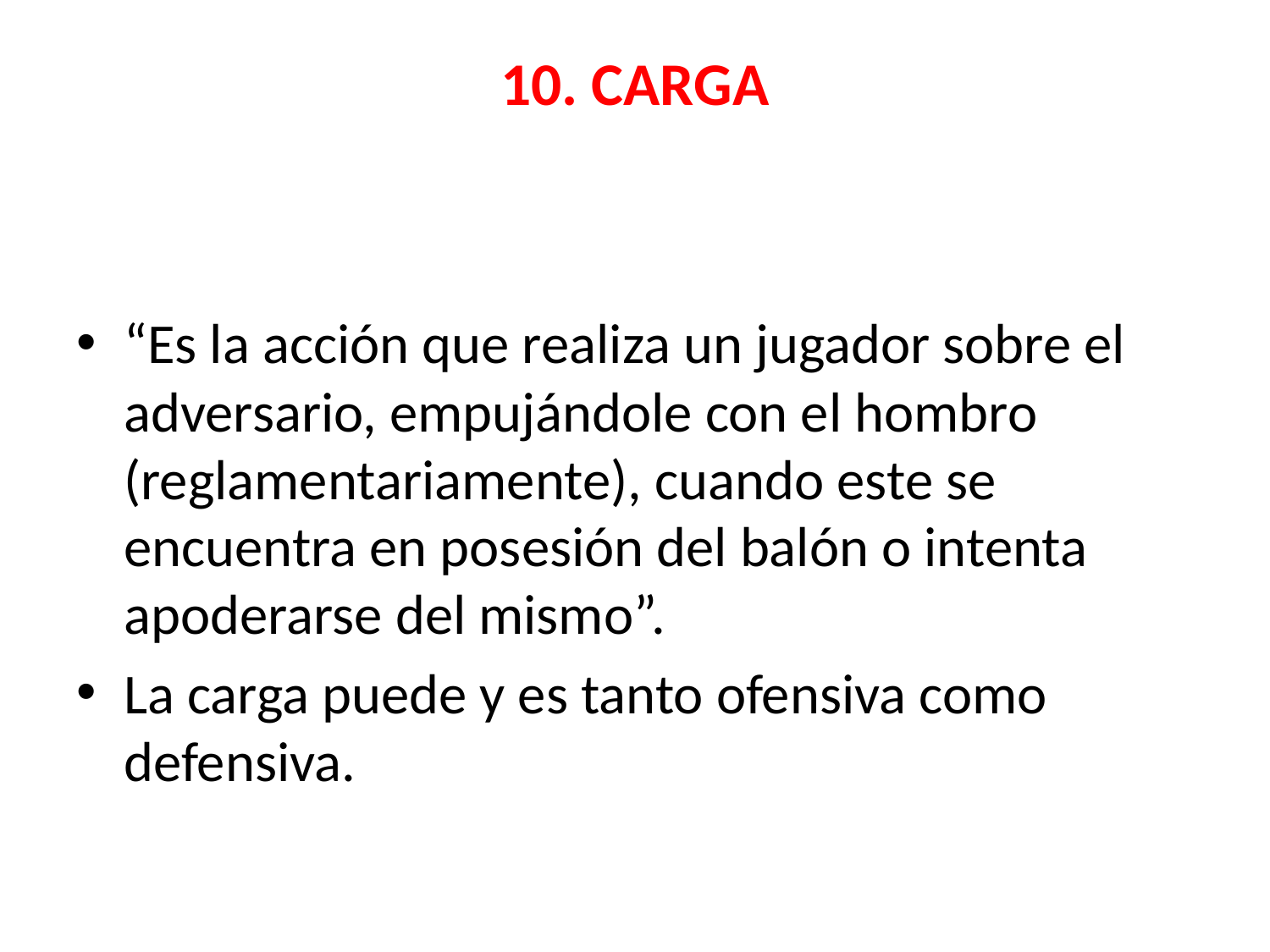

# 10. CARGA

“Es la acción que realiza un jugador sobre el adversario, empujándole con el hombro (reglamentariamente), cuando este se encuentra en posesión del balón o intenta apoderarse del mismo”.
La carga puede y es tanto ofensiva como defensiva.